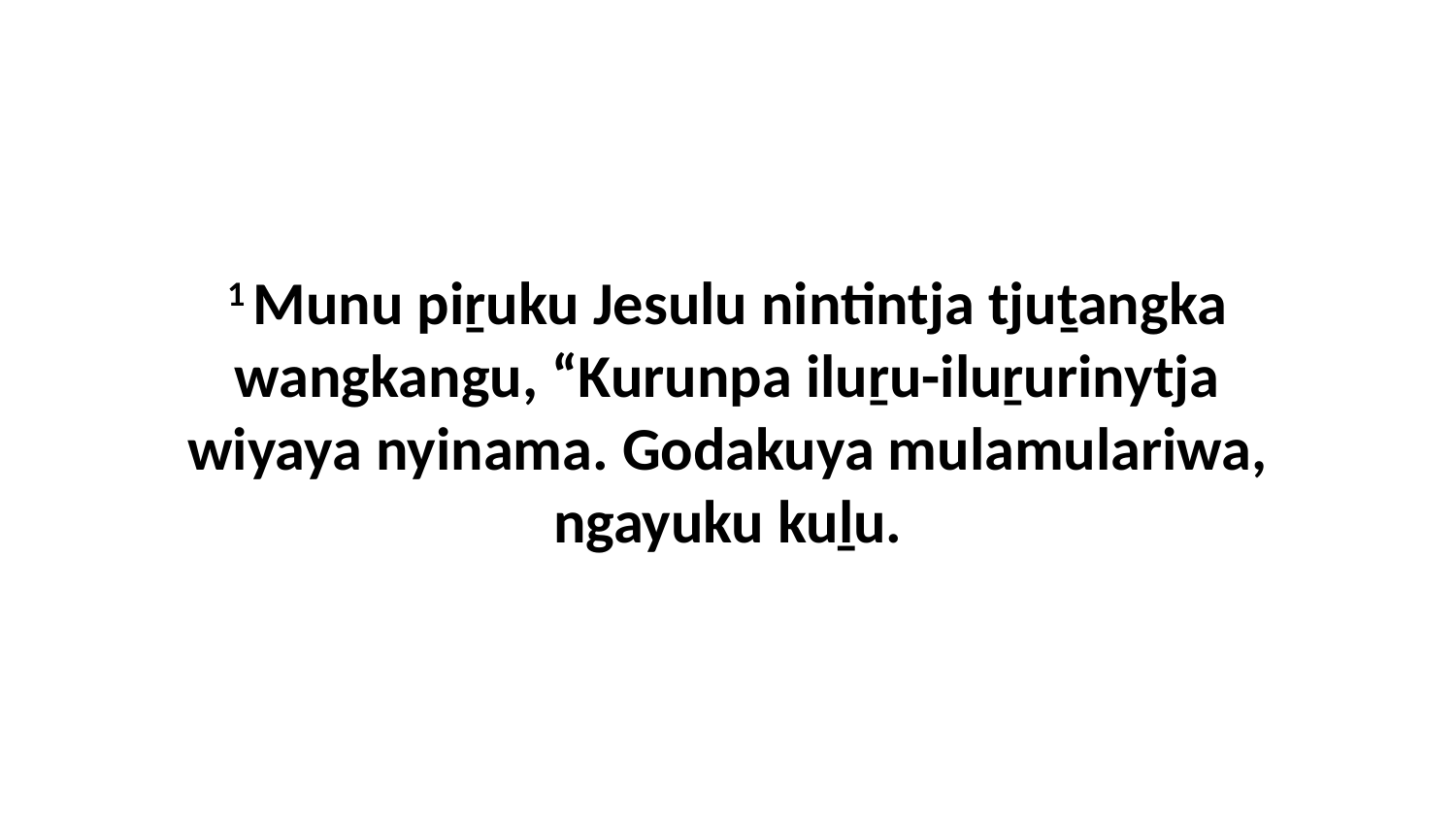

1 Munu piṟuku Jesulu nintintja tjuṯangka wangkangu, “Kurunpa iluṟu-iluṟurinytja wiyaya nyinama. Godakuya mulamulariwa, ngayuku kuḻu.